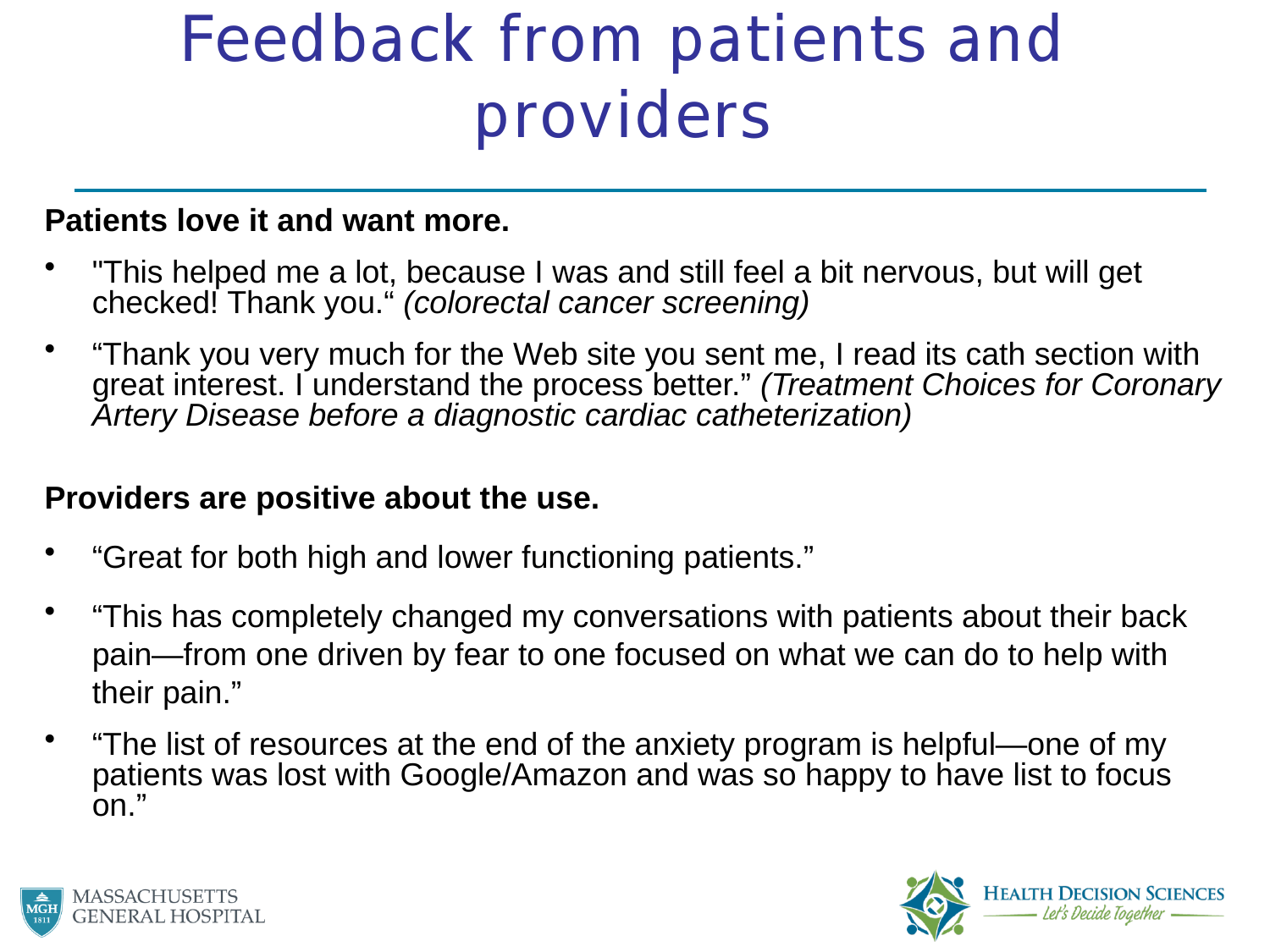

# Feedback from patients and providers
Patients love it and want more.
"This helped me a lot, because I was and still feel a bit nervous, but will get checked! Thank you.“ (colorectal cancer screening)
“Thank you very much for the Web site you sent me, I read its cath section with great interest. I understand the process better.” (Treatment Choices for Coronary Artery Disease before a diagnostic cardiac catheterization)

Providers are positive about the use.
“Great for both high and lower functioning patients.”
“This has completely changed my conversations with patients about their back pain—from one driven by fear to one focused on what we can do to help with their pain.”
“The list of resources at the end of the anxiety program is helpful—one of my patients was lost with Google/Amazon and was so happy to have list to focus on.”